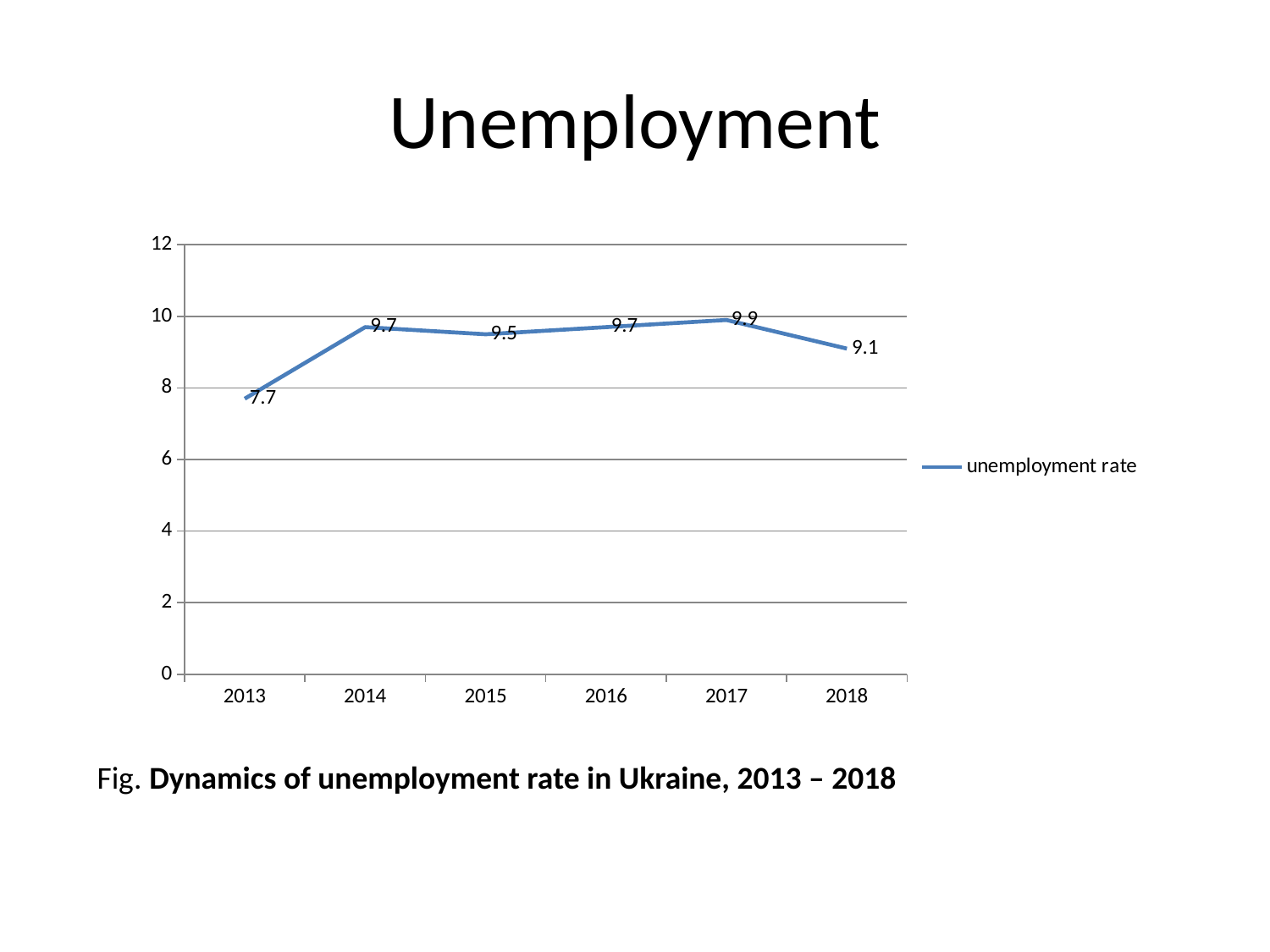

# Unemployment

### Chart

| Category | unemployment rate |
|---|---|
| 2013 | 7.7 |
| 2014 | 9.700000000000001 |
| 2015 | 9.5 |
| 2016 | 9.700000000000001 |
| 2017 | 9.9 |
| 2018 | 9.1 |
Fig. Dynamics of unemployment rate in Ukraine, 2013 – 2018